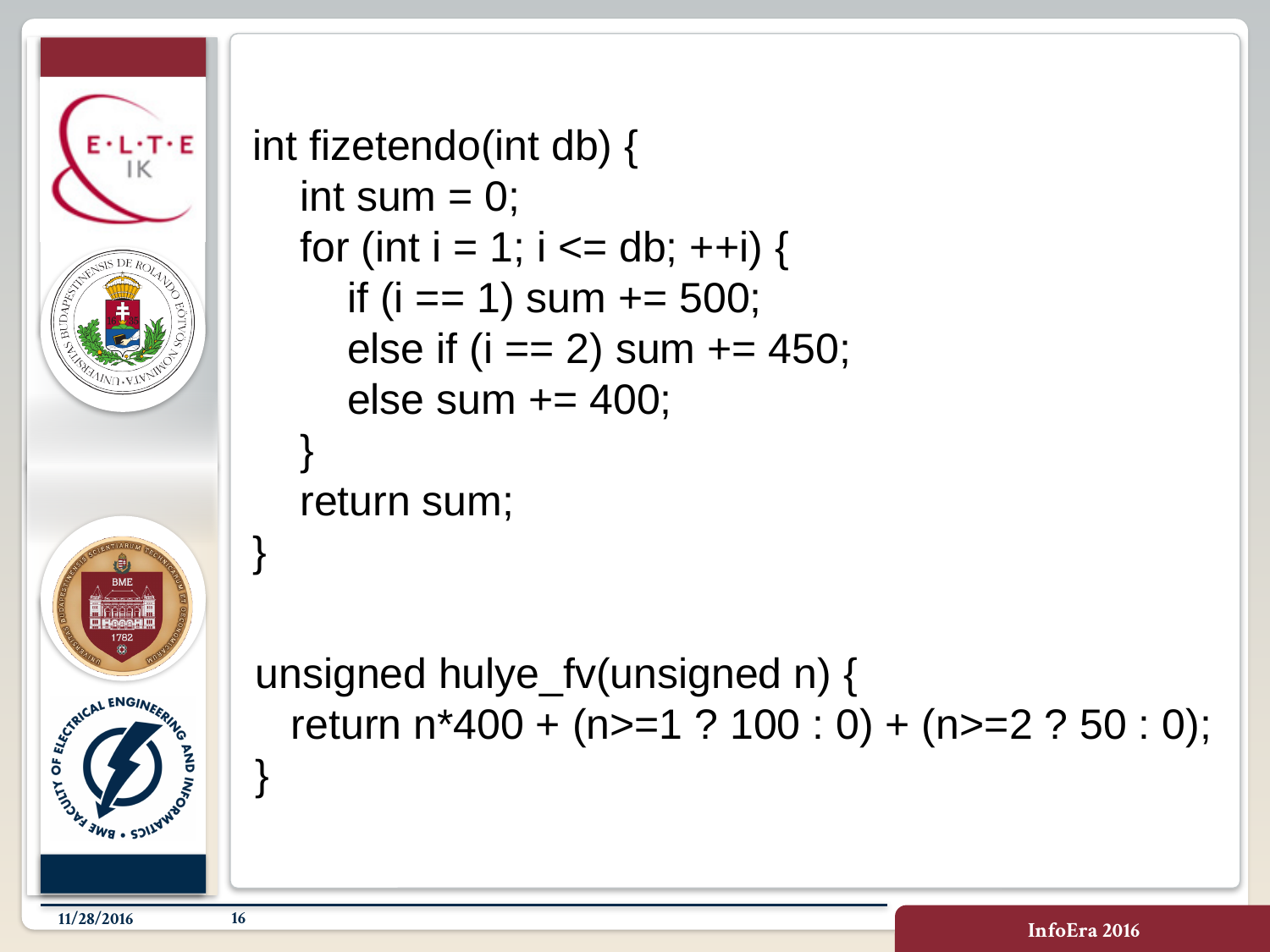

int fizetendo(int db) {
    int sum = 0;
    for (int i = 1; i <= db; ++i) {
        if (i == 1) sum += 500;
        else if (i == 2) sum += 450;
        else sum += 400;
    }
    return sum;
}
unsigned hulye_fv(unsigned n) {
   return n*400 + (n>=1 ? 100 : 0) + (n>=2 ? 50 : 0);
}
11/28/2016
16
InfoEra 2016